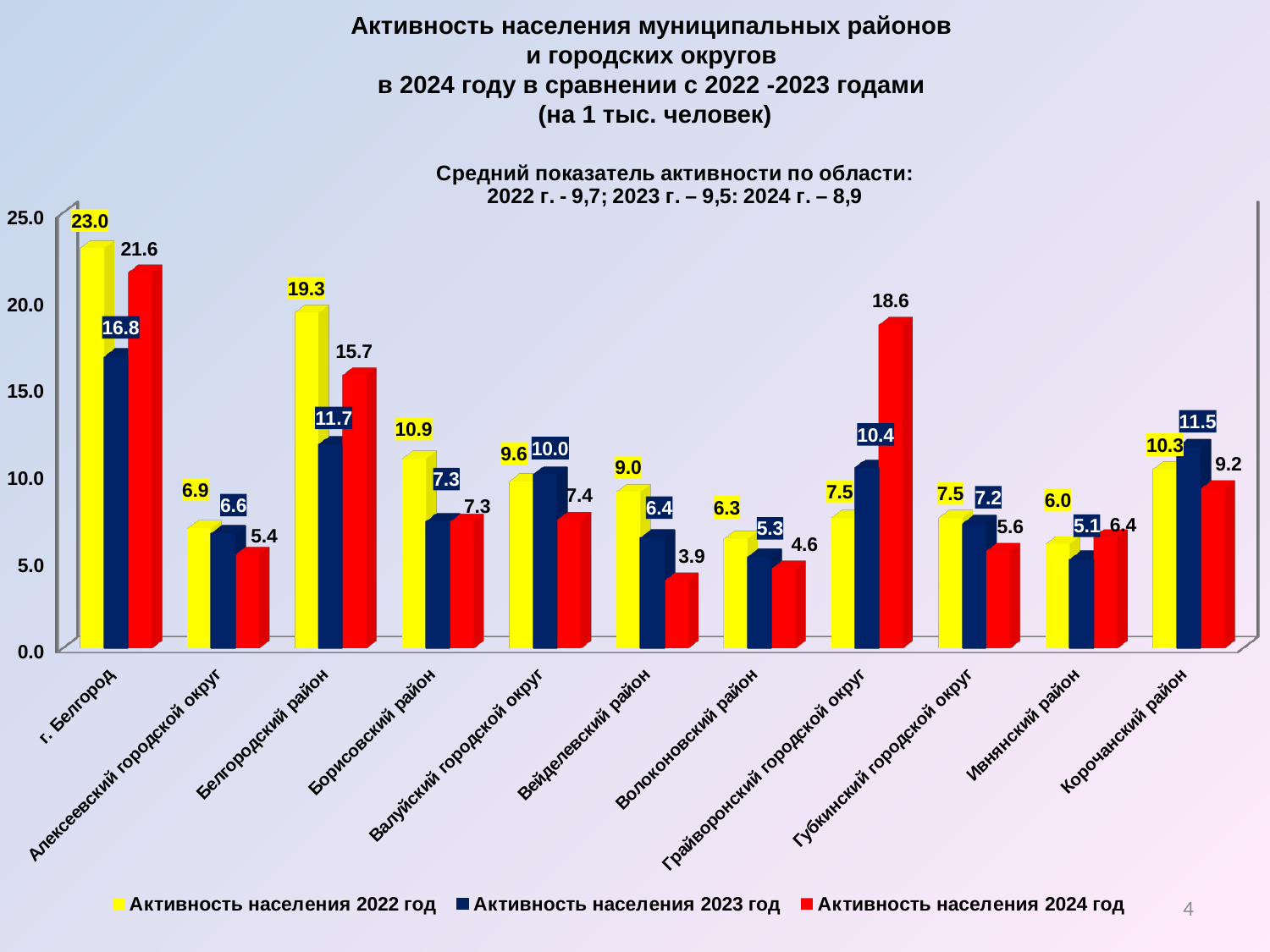

Активность населения муниципальных районов
и городских округов
в 2024 году в сравнении с 2022 -2023 годами
(на 1 тыс. человек)

[unsupported chart]

4